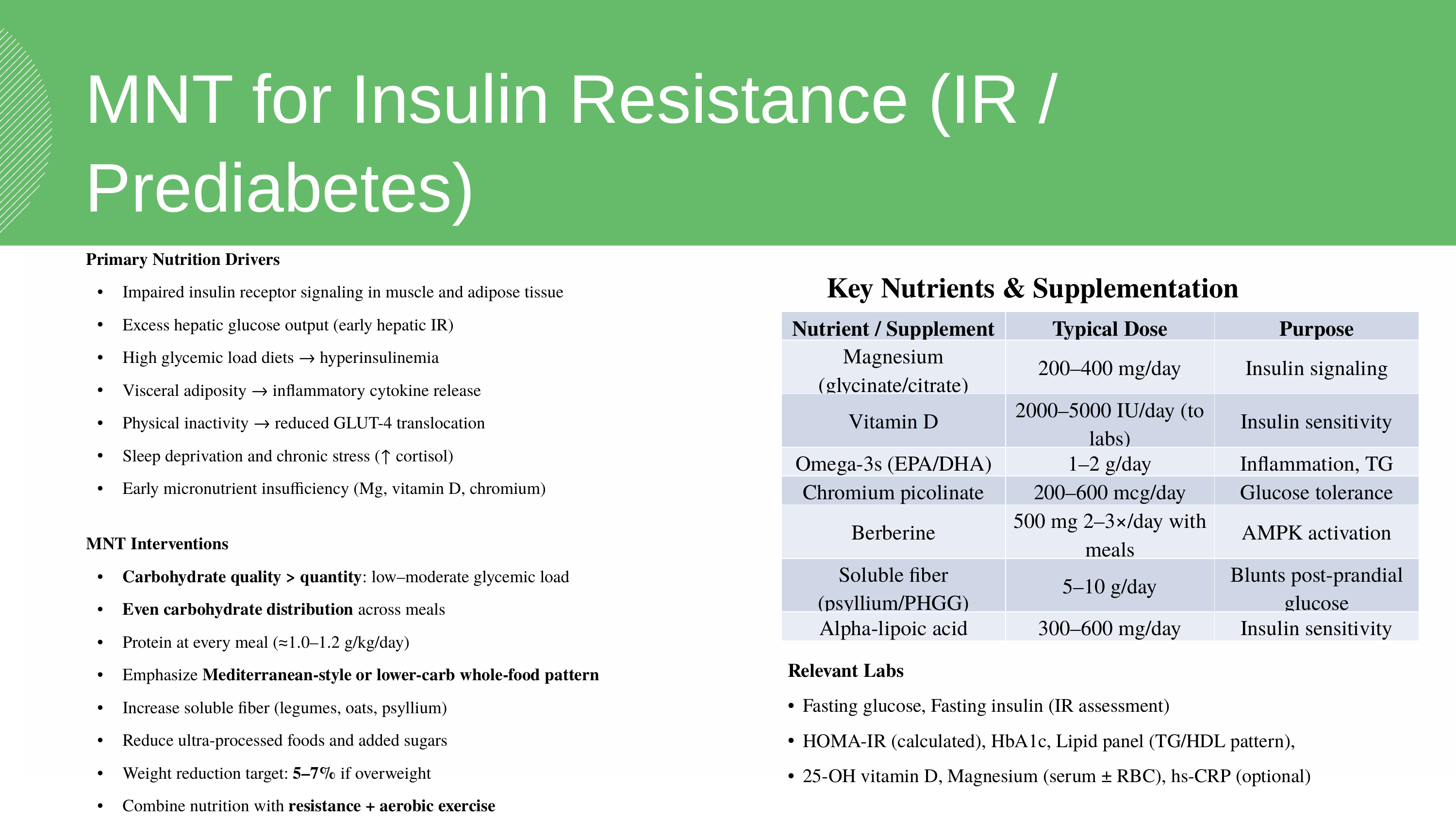

MNT for Insulin Resistance (IR / Prediabetes)
Primary Nutrition Drivers
Impaired insulin receptor signaling in muscle and adipose tissue
Excess hepatic glucose output (early hepatic IR)
High glycemic load diets → hyperinsulinemia
Visceral adiposity → inflammatory cytokine release
Physical inactivity → reduced GLUT-4 translocation
Sleep deprivation and chronic stress (↑ cortisol)
Early micronutrient insufficiency (Mg, vitamin D, chromium)

MNT Interventions
Carbohydrate quality > quantity: low–moderate glycemic load
Even carbohydrate distribution across meals
Protein at every meal (≈1.0–1.2 g/kg/day)
Emphasize Mediterranean-style or lower-carb whole-food pattern
Increase soluble fiber (legumes, oats, psyllium)
Reduce ultra-processed foods and added sugars
Weight reduction target: 5–7% if overweight
Combine nutrition with resistance + aerobic exercise
Key Nutrients & Supplementation
| Nutrient / Supplement | Typical Dose | Purpose |
| --- | --- | --- |
| Magnesium (glycinate/citrate) | 200–400 mg/day | Insulin signaling |
| Vitamin D | 2000–5000 IU/day (to labs) | Insulin sensitivity |
| Omega-3s (EPA/DHA) | 1–2 g/day | Inflammation, TG |
| Chromium picolinate | 200–600 mcg/day | Glucose tolerance |
| Berberine | 500 mg 2–3×/day with meals | AMPK activation |
| Soluble fiber (psyllium/PHGG) | 5–10 g/day | Blunts post-prandial glucose |
| Alpha-lipoic acid | 300–600 mg/day | Insulin sensitivity |
Relevant Labs
Fasting glucose, Fasting insulin (IR assessment)
HOMA-IR (calculated), HbA1c, Lipid panel (TG/HDL pattern),
25-OH vitamin D, Magnesium (serum ± RBC), hs-CRP (optional)